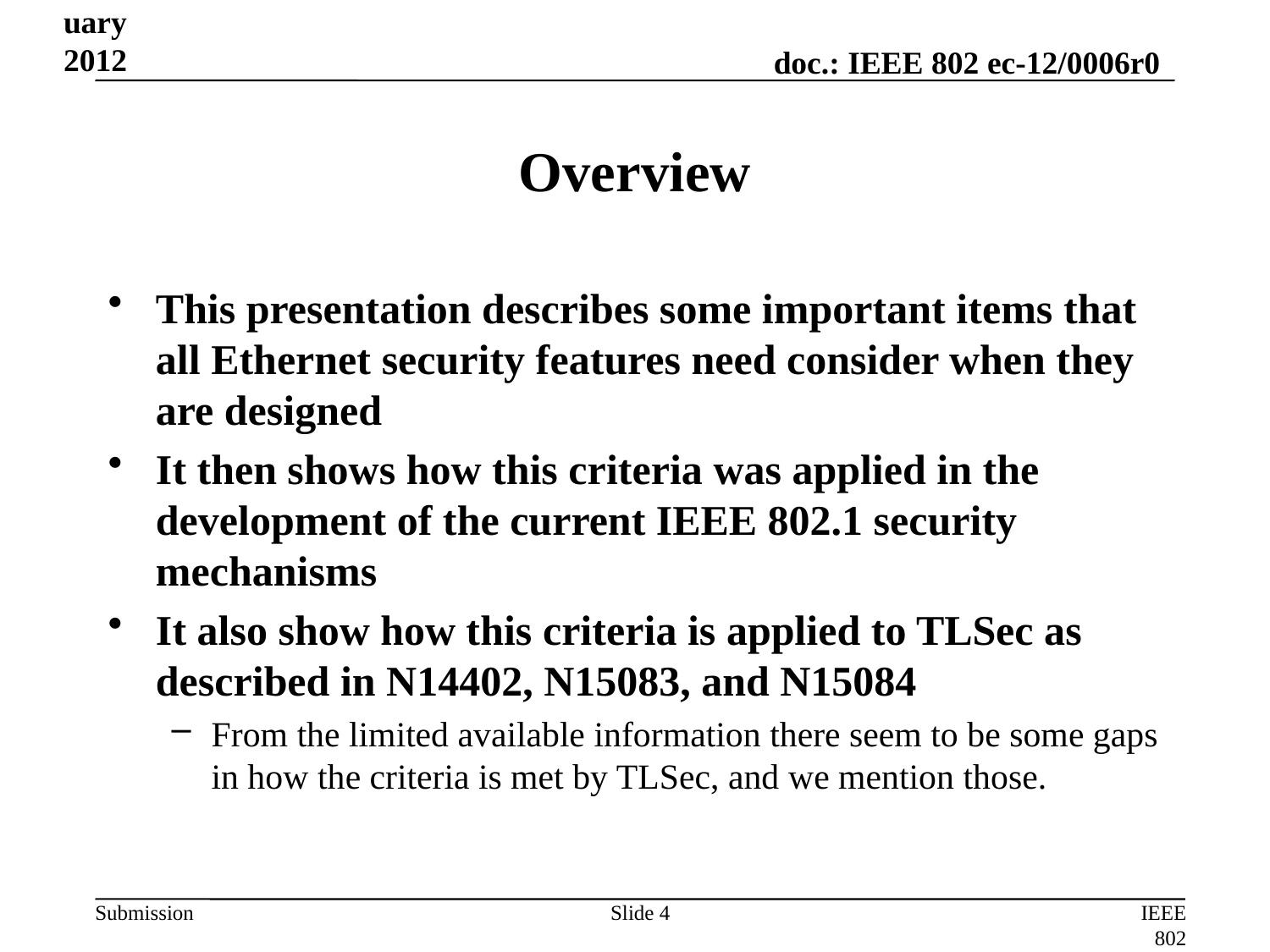

February 2012
# Overview
This presentation describes some important items that all Ethernet security features need consider when they are designed
It then shows how this criteria was applied in the development of the current IEEE 802.1 security mechanisms
It also show how this criteria is applied to TLSec as described in N14402, N15083, and N15084
From the limited available information there seem to be some gaps in how the criteria is met by TLSec, and we mention those.
Slide 4
IEEE 802 Liaison